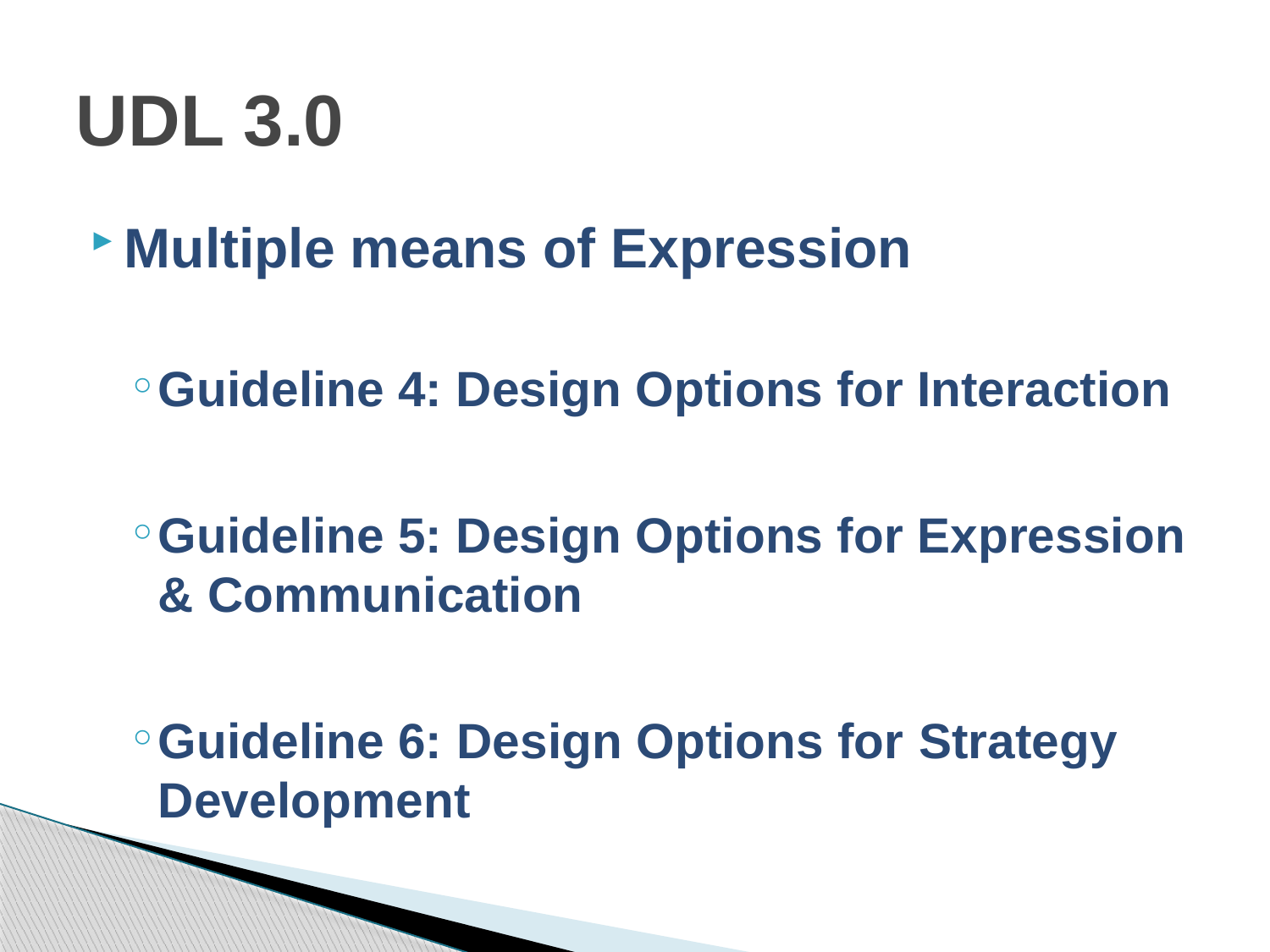

# UDL 3.0
Multiple means of Expression

Guideline 4: Design Options for Interaction

Guideline 5: Design Options for Expression & Communication

Guideline 6: Design Options for Strategy Development